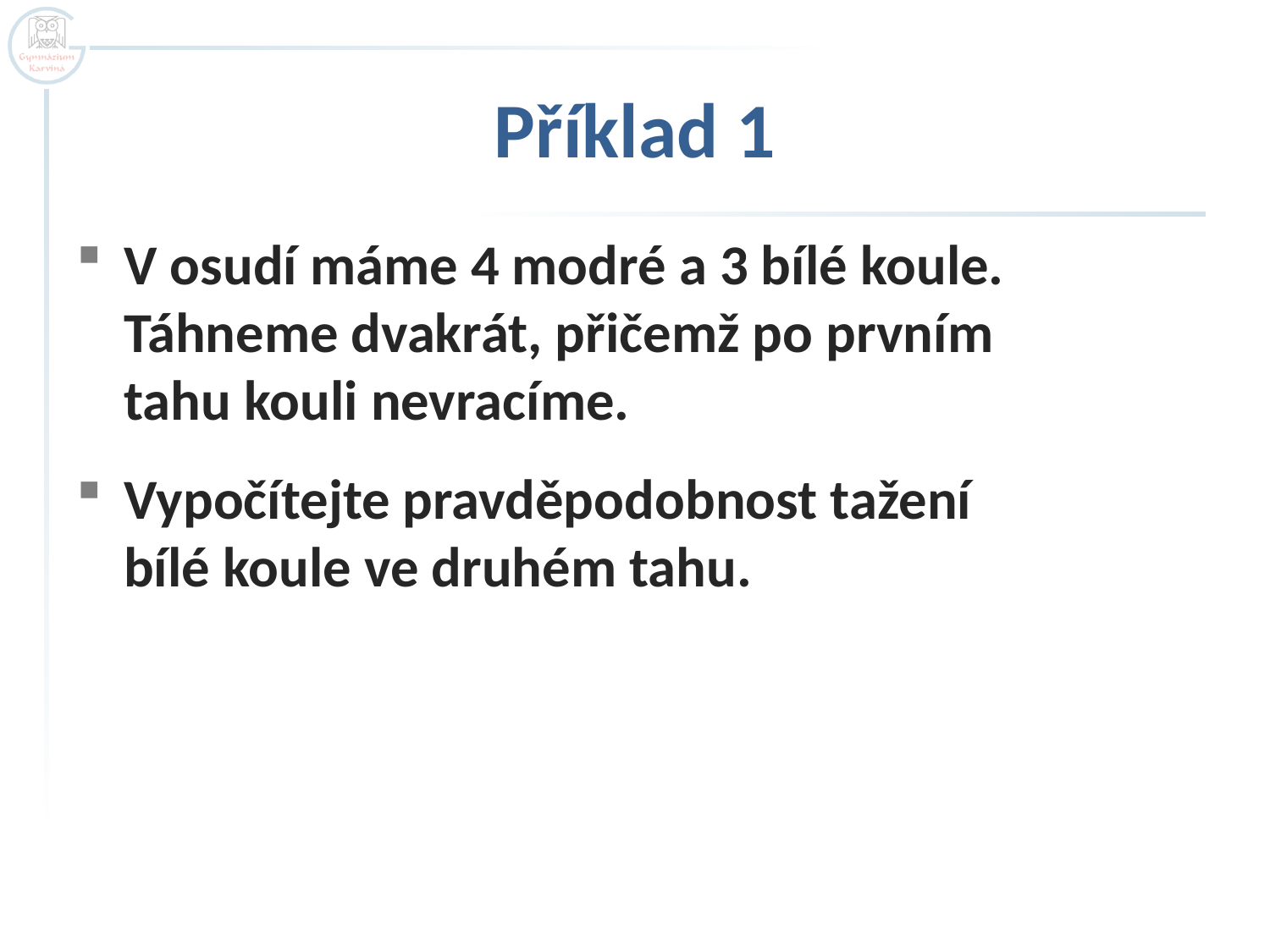

# Příklad 1
V osudí máme 4 modré a 3 bílé koule.
Táhneme dvakrát, přičemž po prvním
tahu kouli nevracíme.
Vypočítejte pravděpodobnost tažení
bílé koule ve druhém tahu.